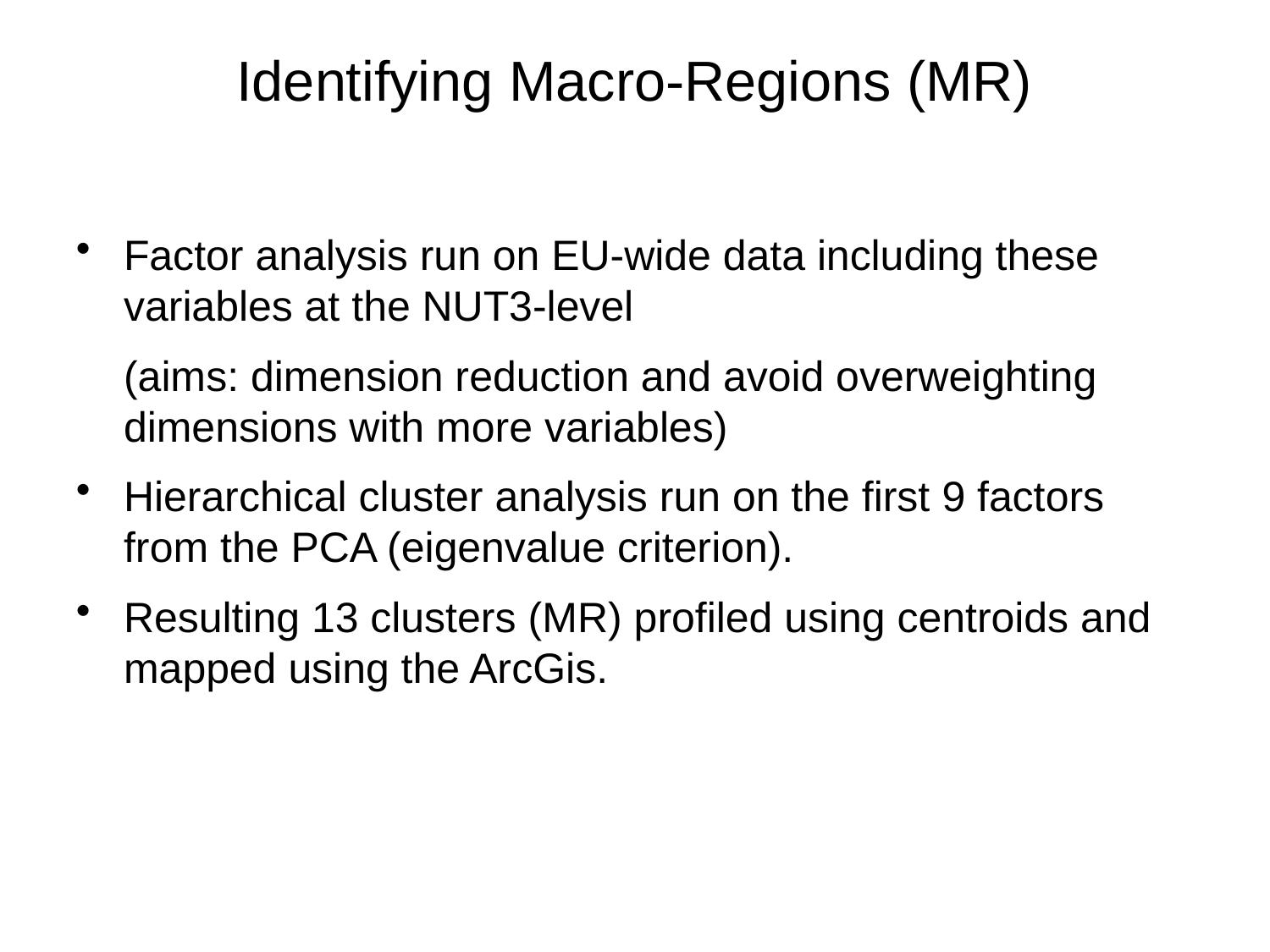

Identifying Macro-Regions (MR)
Factor analysis run on EU-wide data including these variables at the NUT3-level
	(aims: dimension reduction and avoid overweighting dimensions with more variables)
Hierarchical cluster analysis run on the first 9 factors from the PCA (eigenvalue criterion).
Resulting 13 clusters (MR) profiled using centroids and mapped using the ArcGis.